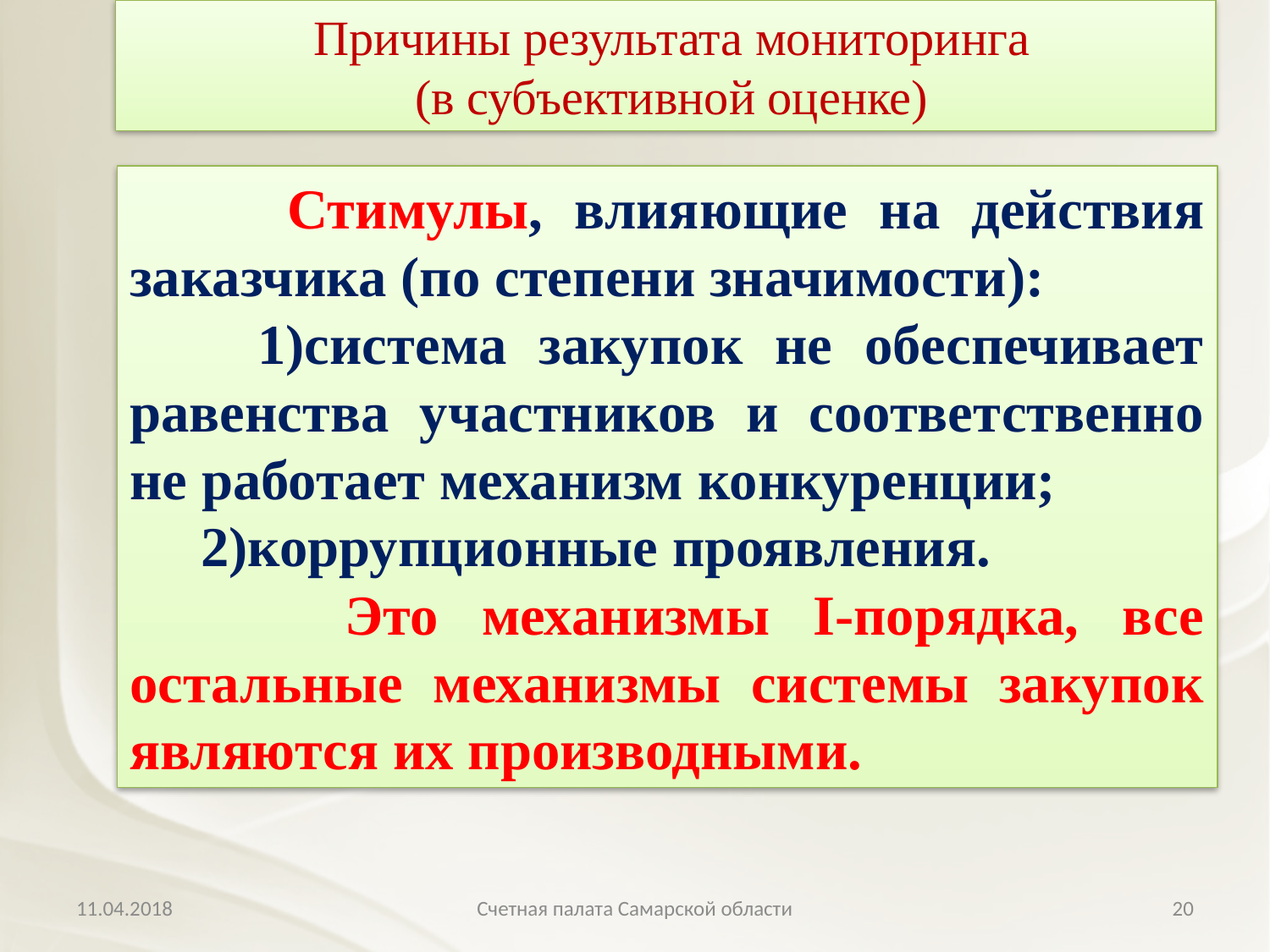

Причины результата мониторинга
 (в субъективной оценке)
     Стимулы, влияющие на действия заказчика (по степени значимости):
    1)система закупок не обеспечивает равенства участников и соответственно не работает механизм конкуренции;
     2)коррупционные проявления.
     Это механизмы I-порядка, все остальные механизмы системы закупок являются их производными.
11.04.2018
Счетная палата Самарской области
20